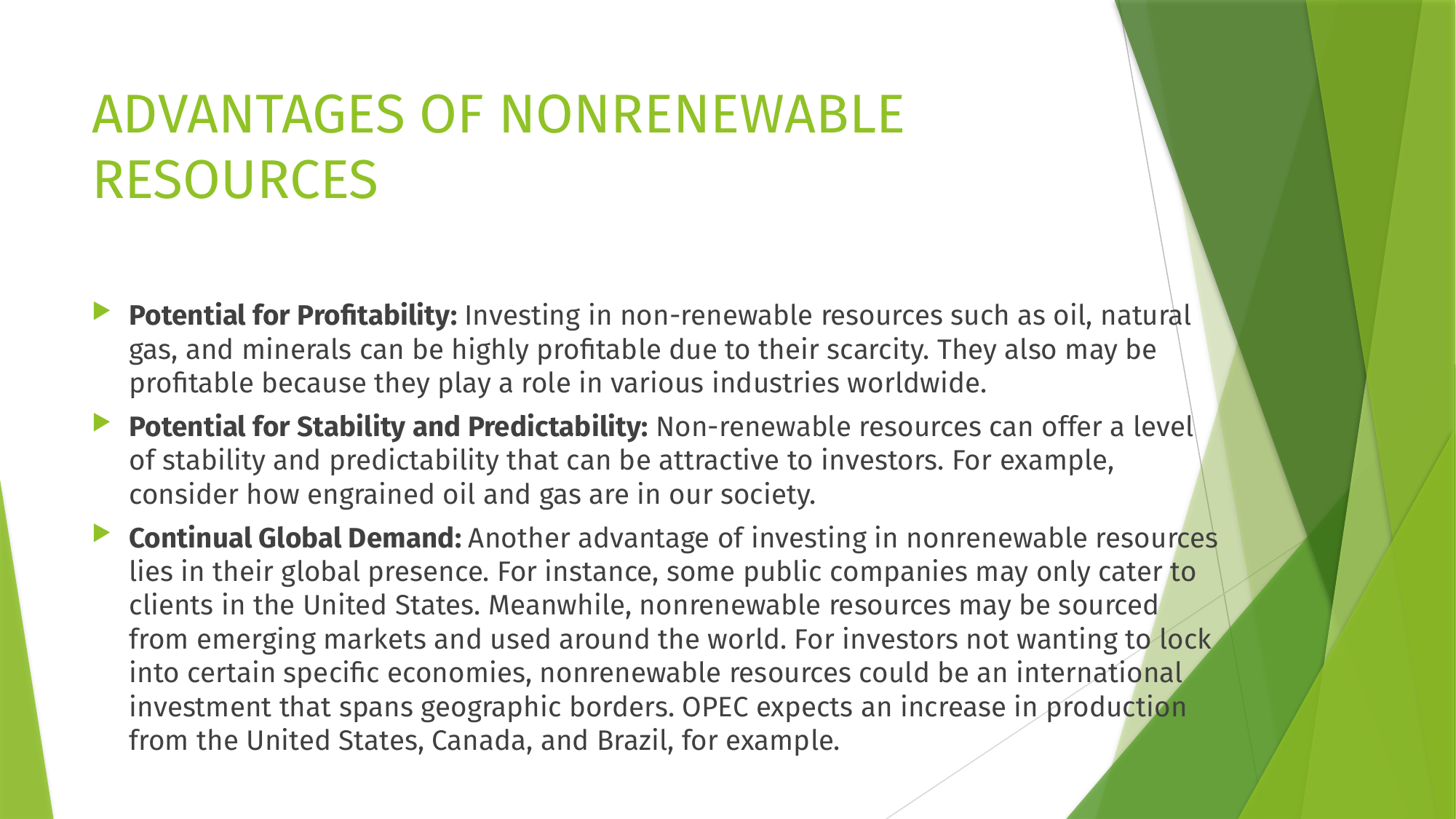

# ADVANTAGES OF NONRENEWABLE RESOURCES

Potential for Profitability: Investing in non-renewable resources such as oil, natural gas, and minerals can be highly profitable due to their scarcity. They also may be profitable because they play a role in various industries worldwide.
Potential for Stability and Predictability: Non-renewable resources can offer a level of stability and predictability that can be attractive to investors. For example, consider how engrained oil and gas are in our society.
Continual Global Demand: Another advantage of investing in nonrenewable resources lies in their global presence. For instance, some public companies may only cater to clients in the United States. Meanwhile, nonrenewable resources may be sourced from emerging markets and used around the world. For investors not wanting to lock into certain specific economies, nonrenewable resources could be an international investment that spans geographic borders. OPEC expects an increase in production from the United States, Canada, and Brazil, for example.